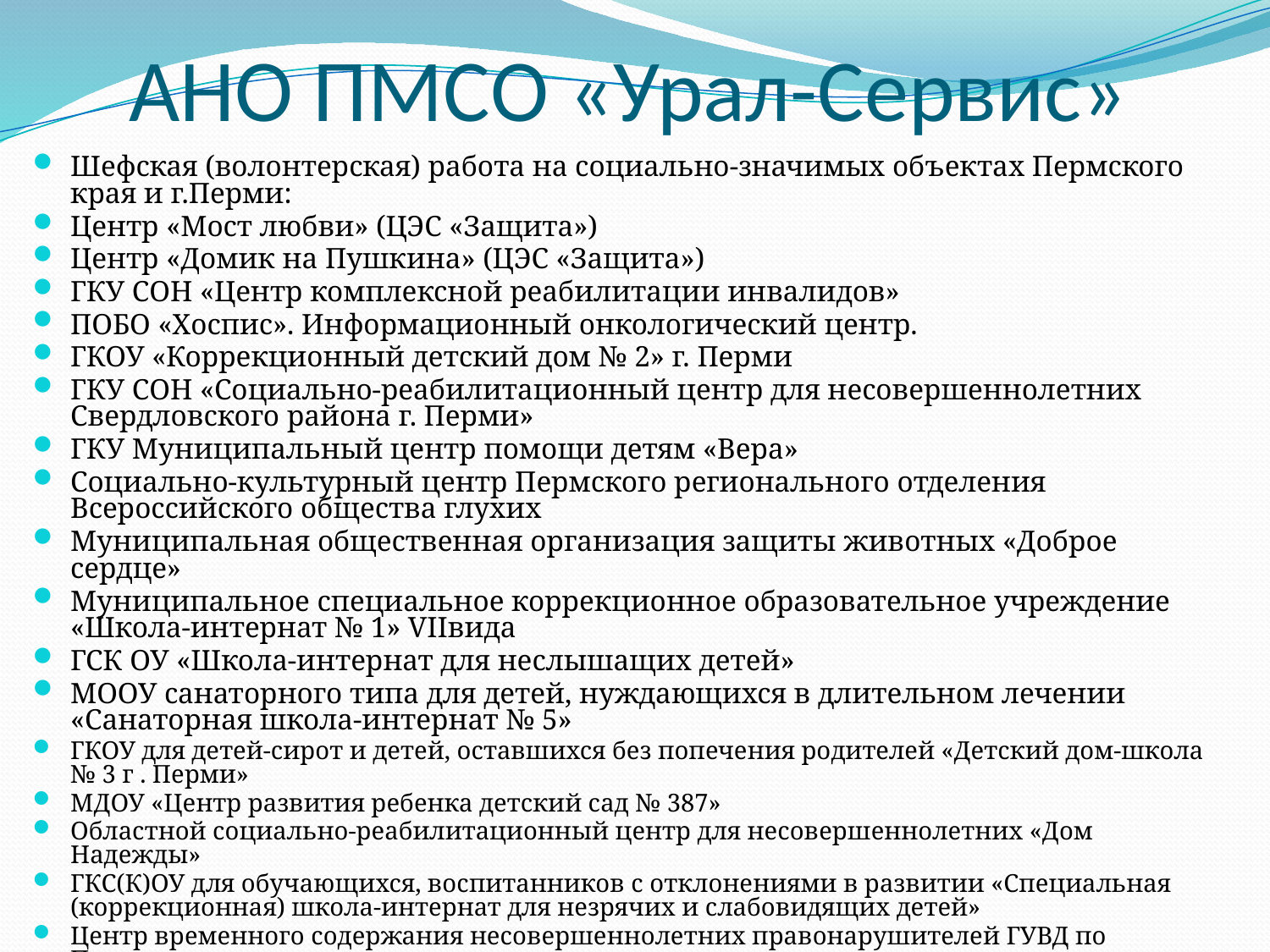

# АНО ПМСО «Урал-Сервис»
Шефская (волонтерская) работа на социально-значимых объектах Пермского края и г.Перми:
Центр «Мост любви» (ЦЭС «Защита»)
Центр «Домик на Пушкина» (ЦЭС «Защита»)
ГКУ СОН «Центр комплексной реабилитации инвалидов»
ПОБО «Хоспис». Информационный онкологический центр.
ГКОУ «Коррекционный детский дом № 2» г. Перми
ГКУ СОН «Социально-реабилитационный центр для несовершеннолетних Свердловского района г. Перми»
ГКУ Муниципальный центр помощи детям «Вера»
Социально-культурный центр Пермского регионального отделения Всероссийского общества глухих
Муниципальная общественная организация защиты животных «Доброе сердце»
Муниципальное специальное коррекционное образовательное учреждение «Школа-интернат № 1» VIIвида
ГСК ОУ «Школа-интернат для неслышащих детей»
МООУ санаторного типа для детей, нуждающихся в длительном лечении «Санаторная школа-интернат № 5»
ГКОУ для детей-сирот и детей, оставшихся без попечения родителей «Детский дом-школа № 3 г . Перми»
МДОУ «Центр развития ребенка детский сад № 387»
Областной социально-реабилитационный центр для несовершеннолетних «Дом Надежды»
ГКС(К)ОУ для обучающихся, воспитанников с отклонениями в развитии «Специальная (коррекционная) школа-интернат для незрячих и слабовидящих детей»
Центр временного содержания несовершеннолетних правонарушителей ГУВД по Пермскому краю